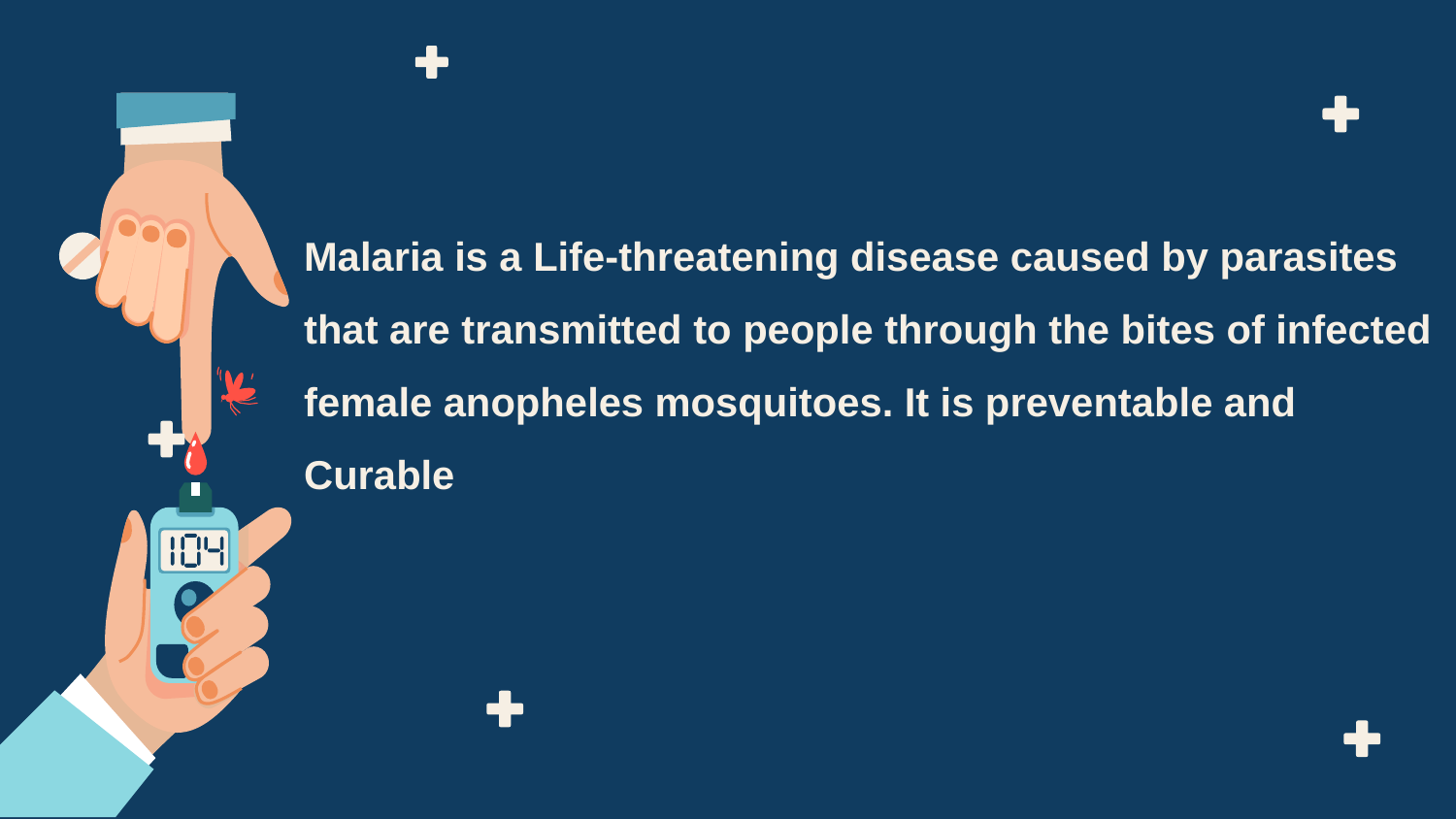

# Malaria is a Life-threatening disease caused by parasites that are transmitted to people through the bites of infected female anopheles mosquitoes. It is preventable and Curable